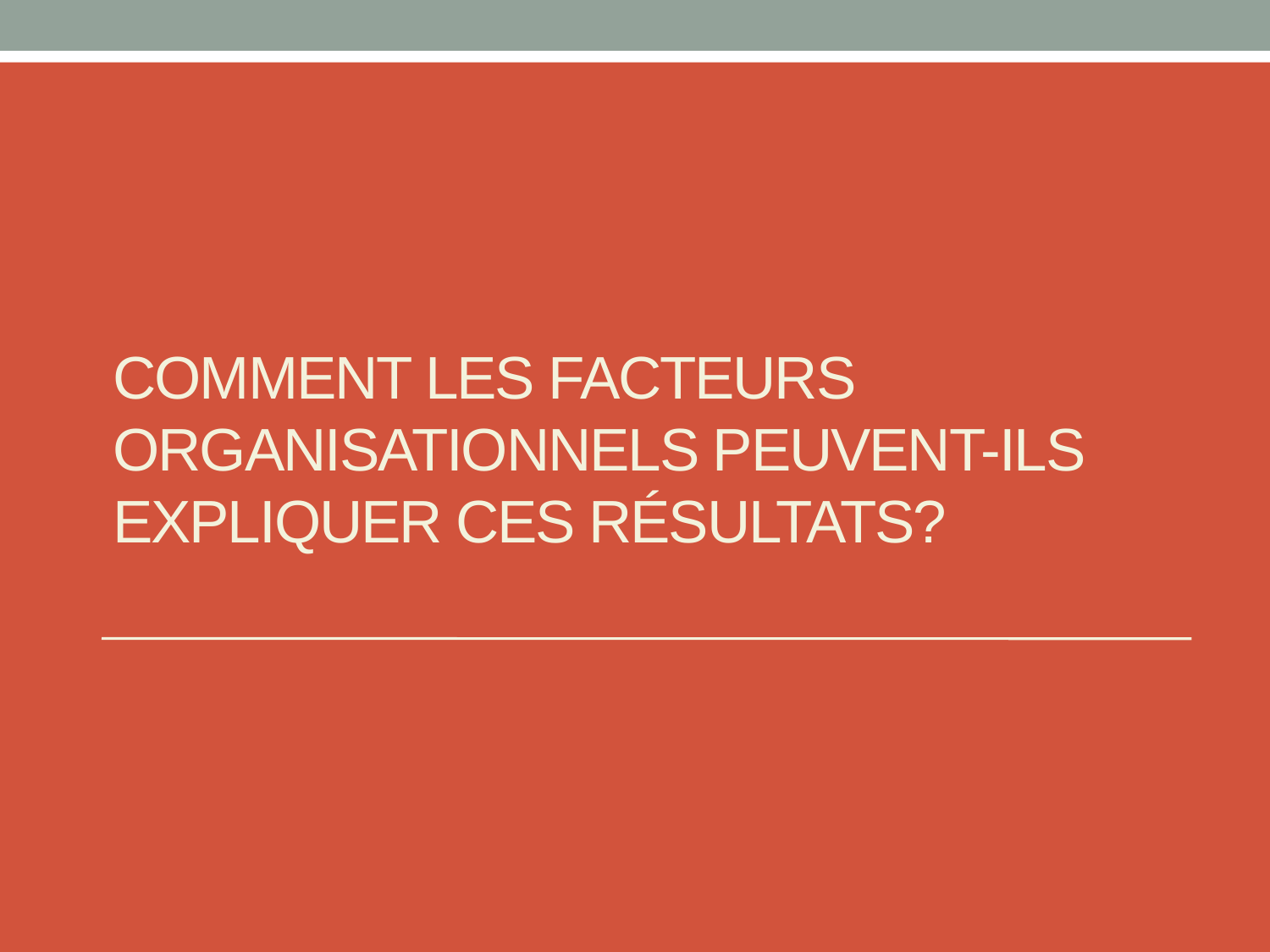

# Comment les facteurs organisationnels peuvent-ils expliquer ces résultats?